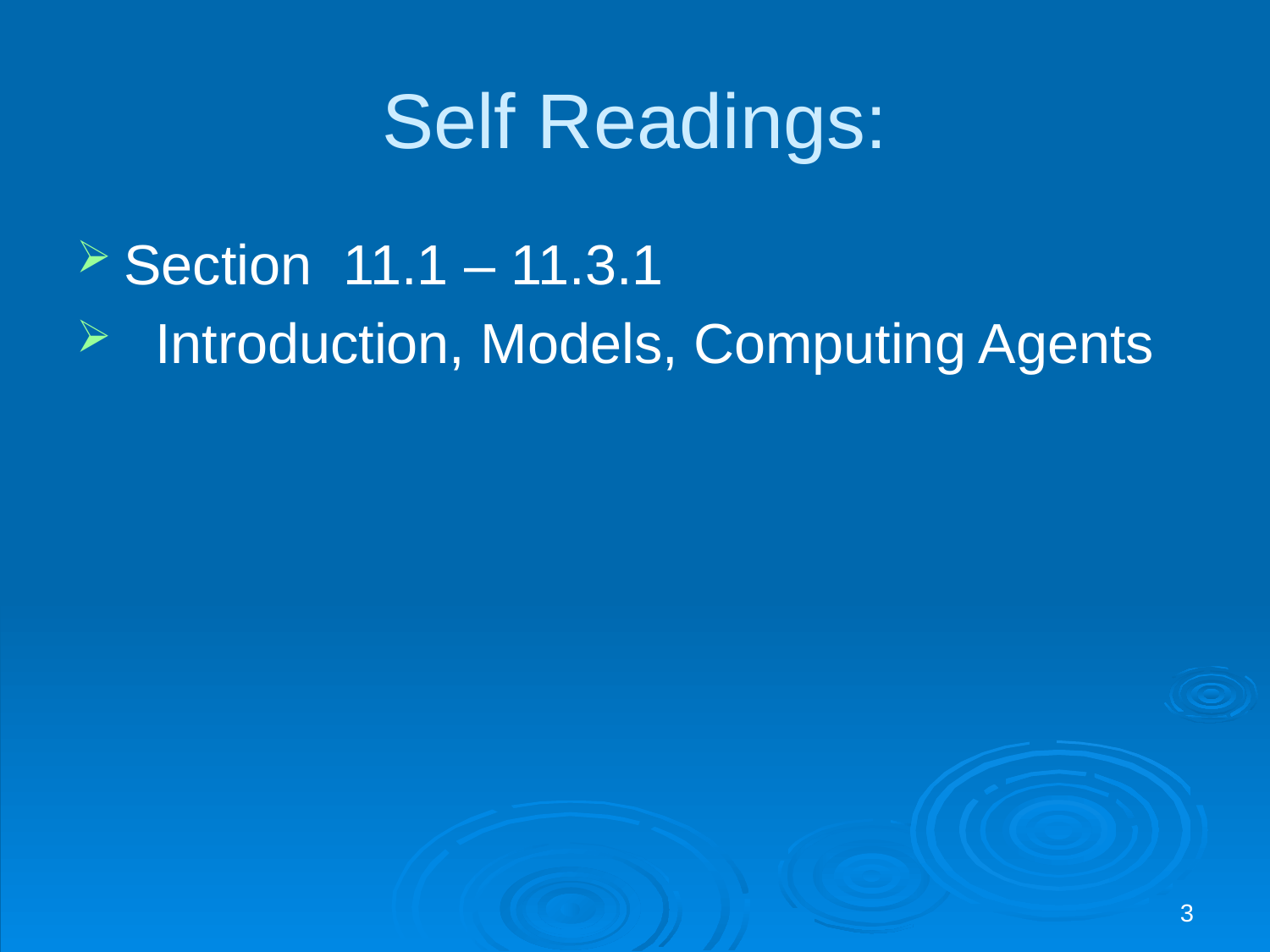

# Self Readings:
Section  11.1 – 11.3.1
  Introduction, Models, Computing Agents
3